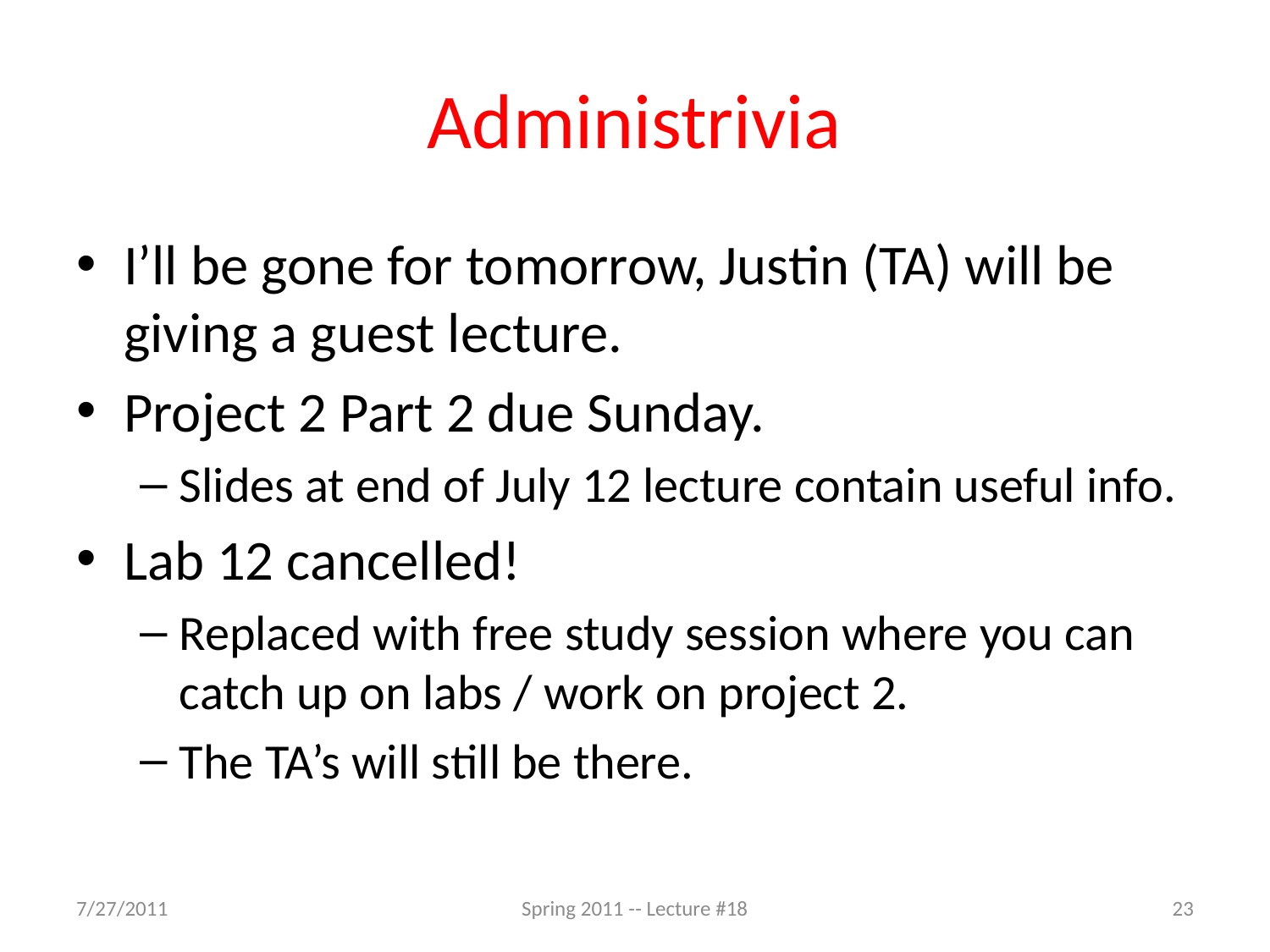

# Administrivia
I’ll be gone for tomorrow, Justin (TA) will be giving a guest lecture.
Project 2 Part 2 due Sunday.
Slides at end of July 12 lecture contain useful info.
Lab 12 cancelled!
Replaced with free study session where you can catch up on labs / work on project 2.
The TA’s will still be there.
7/27/2011
Spring 2011 -- Lecture #18
23